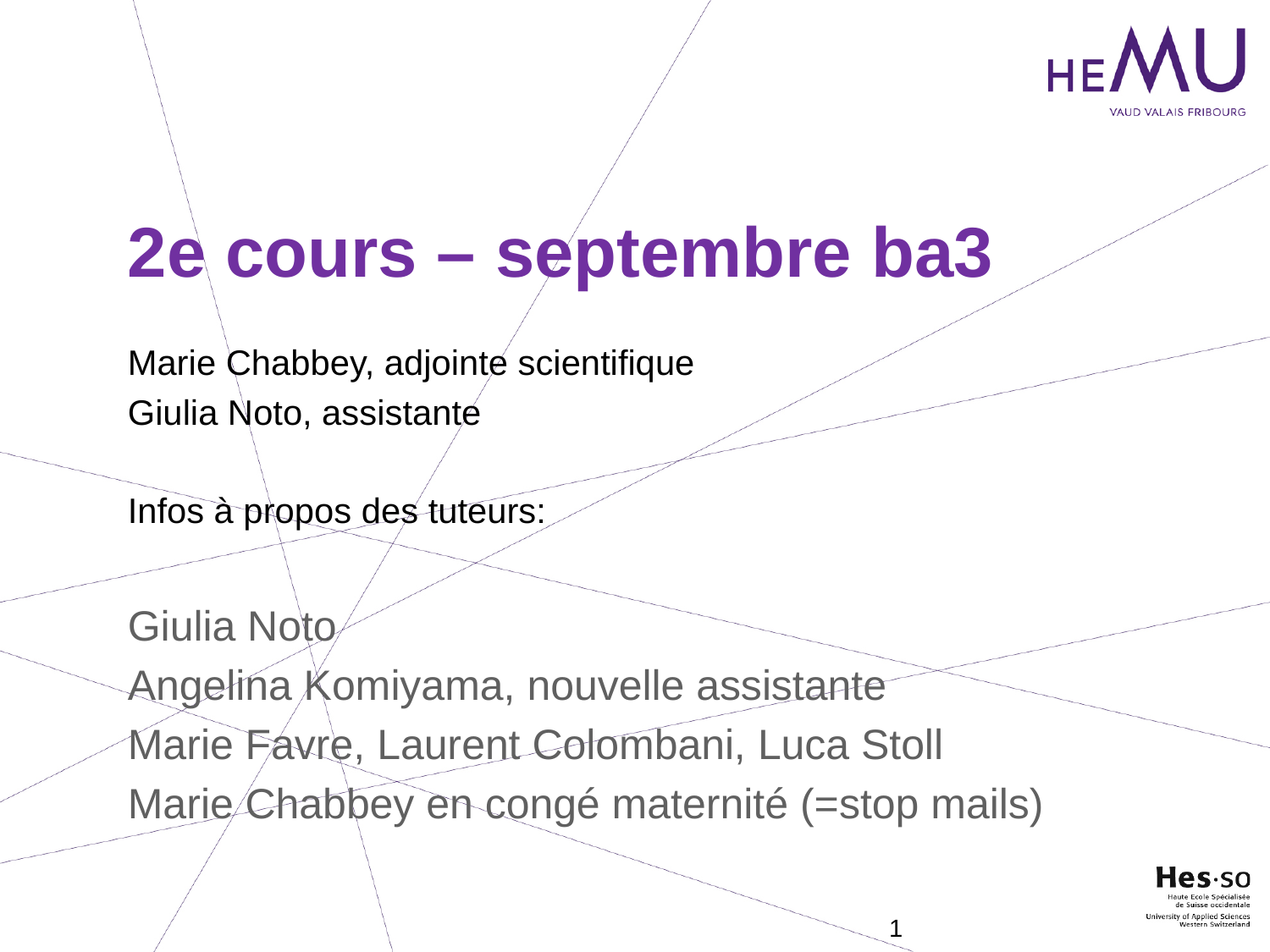

2e cours – septembre ba3
Marie Chabbey, adjointe scientifique
Giulia Noto, assistante

Infos à propos des tuteurs:

Giulia Noto
Angelina Komiyama, nouvelle assistante
Marie Favre, Laurent Colombani, Luca Stoll
Marie Chabbey en congé maternité (=stop mails)
1